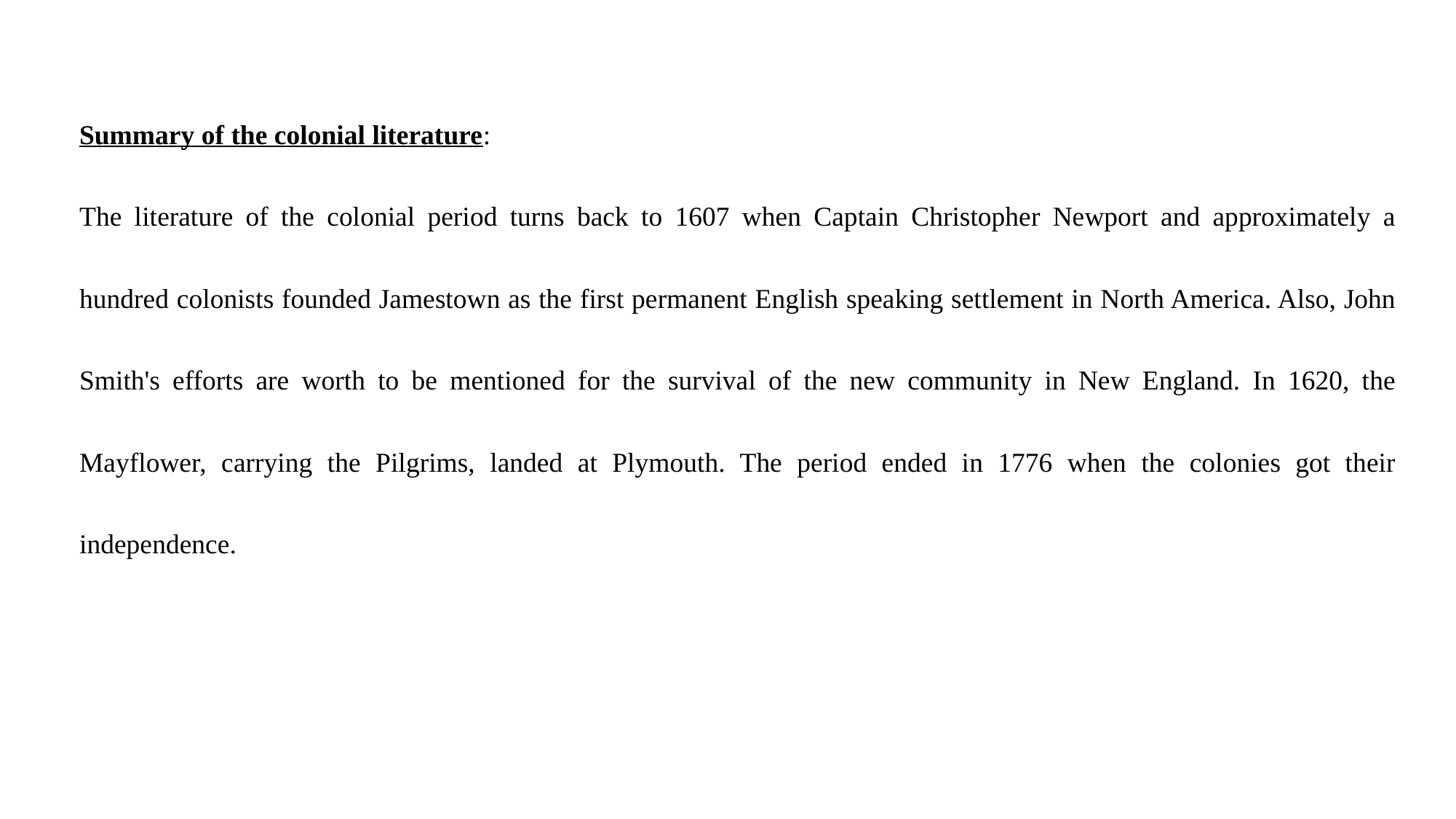

Summary of the colonial literature:
The literature of the colonial period turns back to 1607 when Captain Christopher Newport and approximately a hundred colonists founded Jamestown as the first permanent English speaking settlement in North America. Also, John Smith's efforts are worth to be mentioned for the survival of the new community in New England. In 1620, the Mayflower, carrying the Pilgrims, landed at Plymouth. The period ended in 1776 when the colonies got their independence.